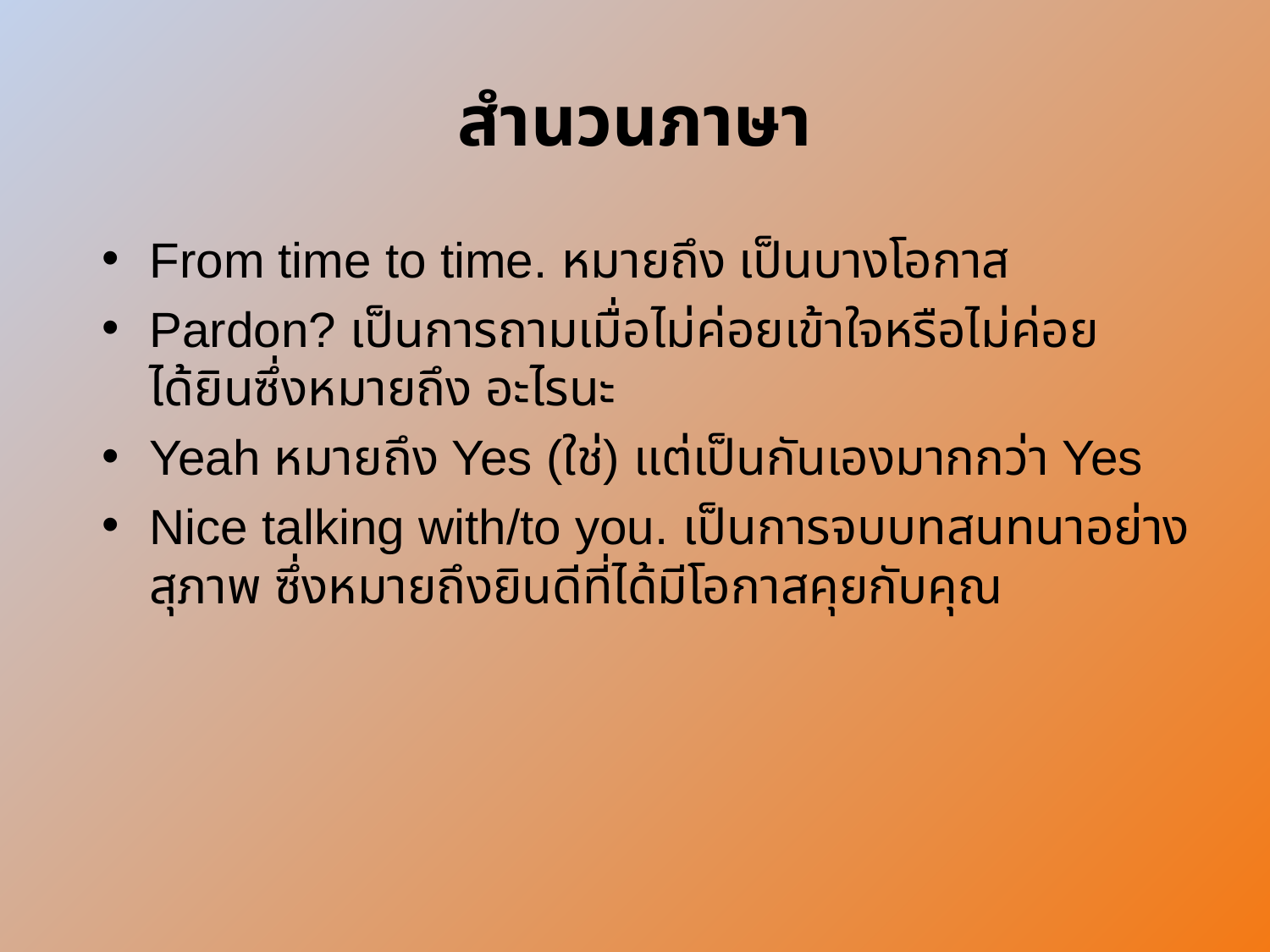

# สำนวนภาษา
From time to time. หมายถึง เป็นบางโอกาส
Pardon? เป็นการถามเมื่อไม่ค่อยเข้าใจหรือไม่ค่อยได้ยินซึ่งหมายถึง อะไรนะ
Yeah หมายถึง Yes (ใช่) แต่เป็นกันเองมากกว่า Yes
Nice talking with/to you. เป็นการจบบทสนทนาอย่างสุภาพ ซึ่งหมายถึงยินดีที่ได้มีโอกาสคุยกับคุณ